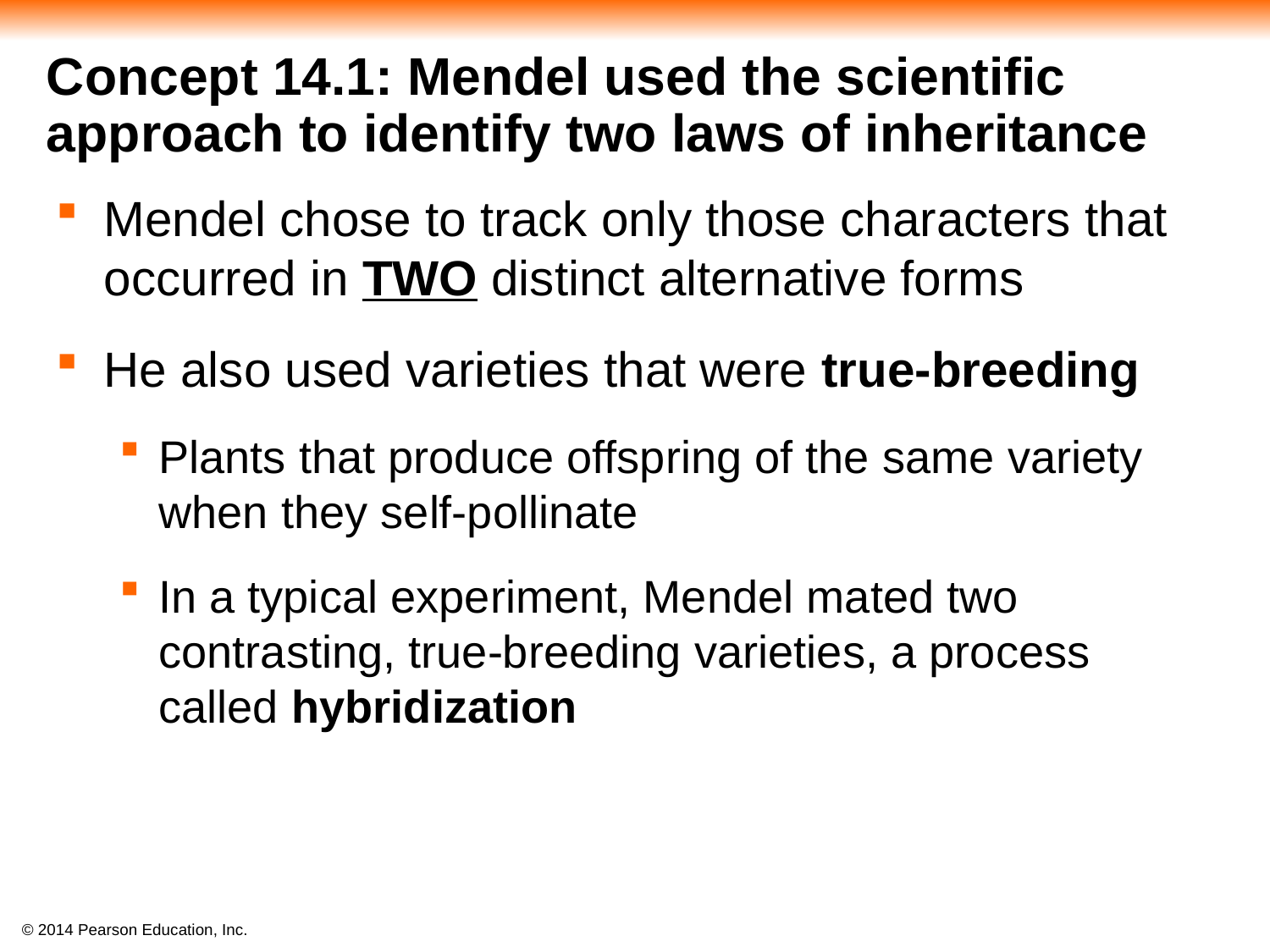

#
Concept 14.1: Mendel used the scientific approach to identify two laws of inheritance
Mendel chose to track only those characters that occurred in TWO distinct alternative forms
He also used varieties that were true-breeding
Plants that produce offspring of the same variety when they self-pollinate
In a typical experiment, Mendel mated two contrasting, true-breeding varieties, a process called hybridization